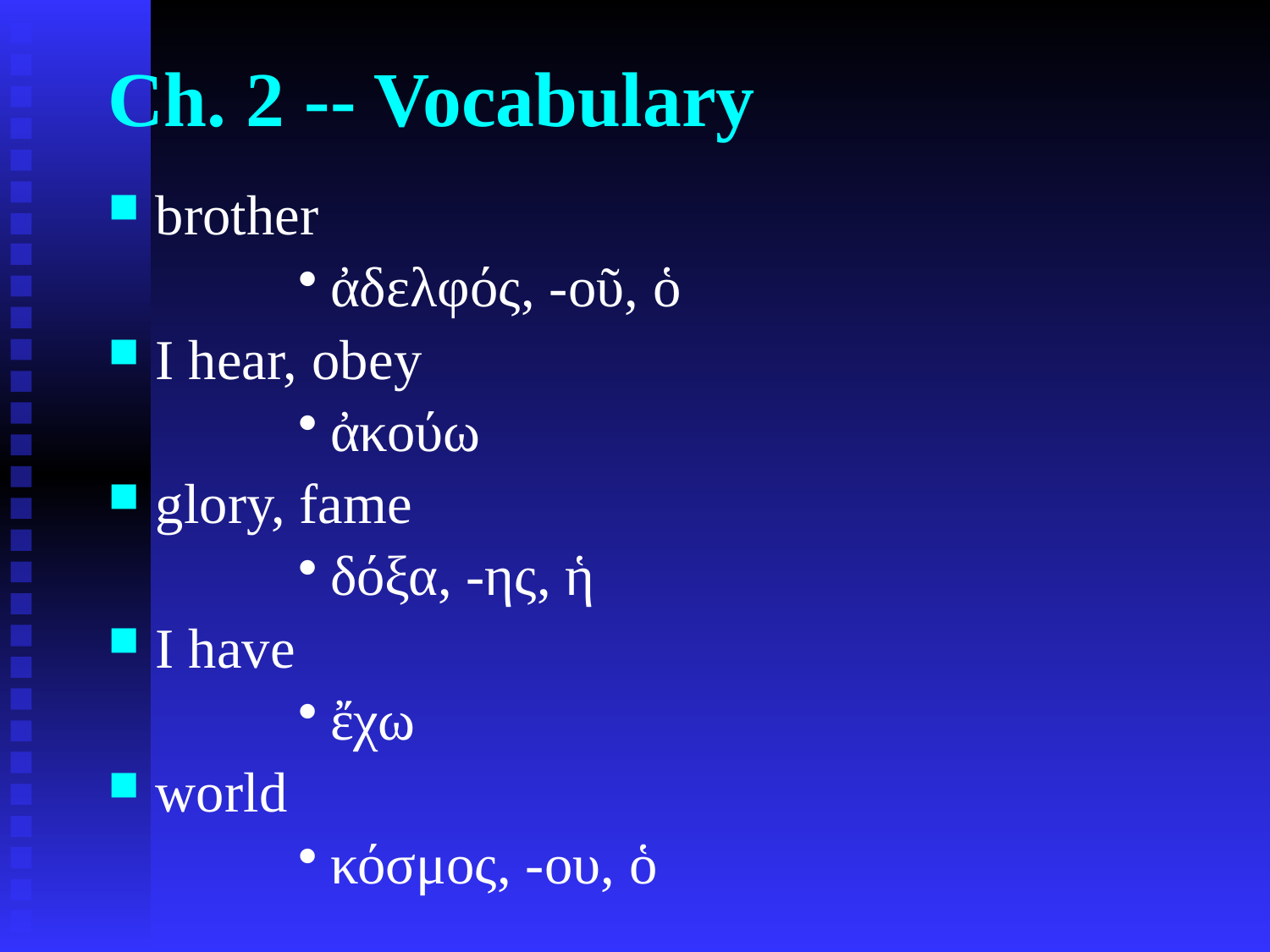

# Ch. 2 -- Vocabulary
brother
ἀδελφός, -οῦ, ὁ
I hear, obey
ἀκούω
glory, fame
δόξα, -ης, ἡ
I have
ἔχω
world
κόσμος, -ου, ὁ